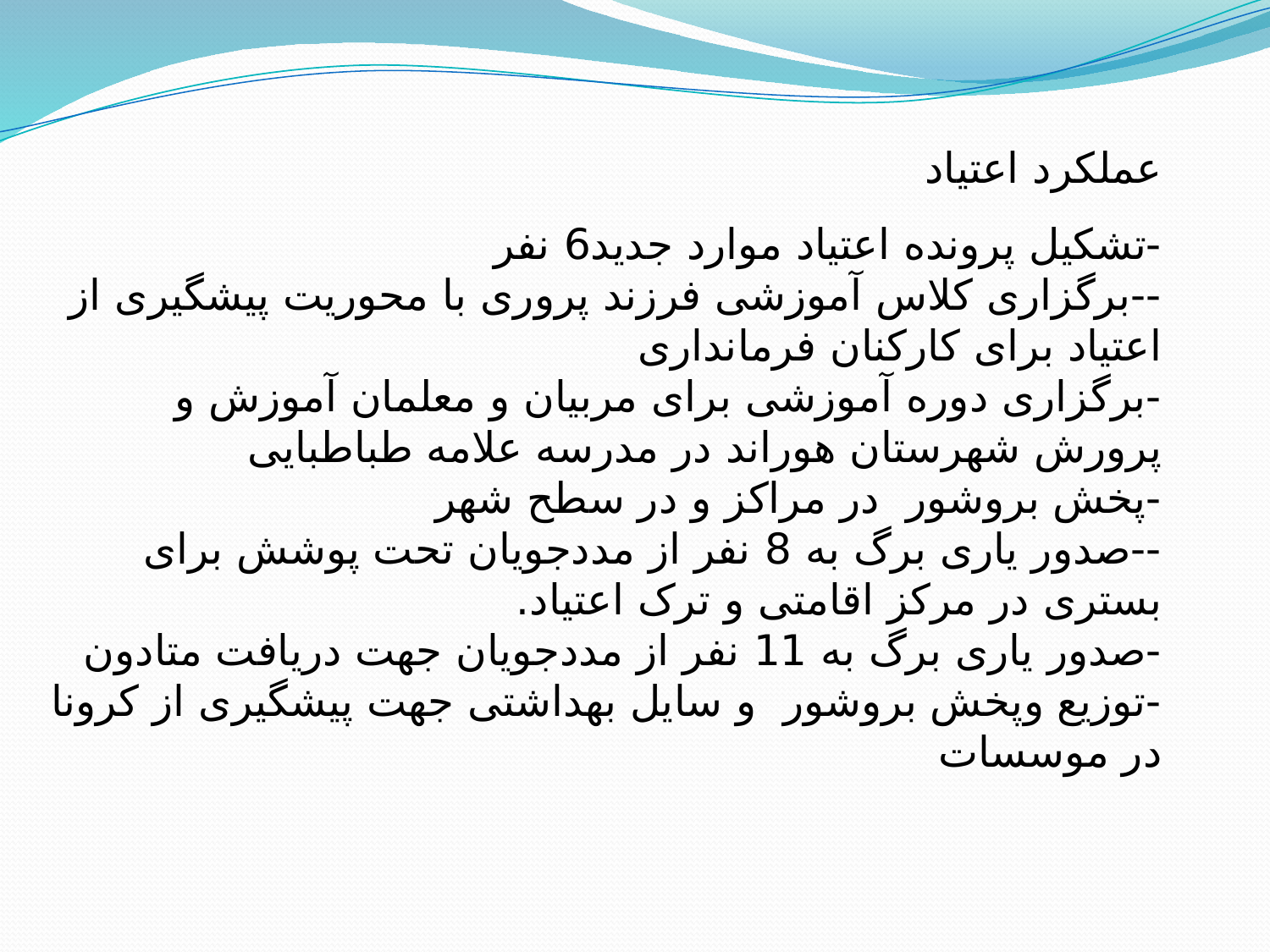

عملکرد اعتیاد

-تشکیل پرونده اعتیاد موارد جدید6 نفر
--برگزاری کلاس آموزشی فرزند پروری با محوریت پیشگیری از اعتیاد برای کارکنان فرمانداری
-برگزاری دوره آموزشی برای مربیان و معلمان آموزش و پرورش شهرستان هوراند در مدرسه علامه طباطبایی
-پخش بروشور  در مراکز و در سطح شهر
--صدور یاری برگ به 8 نفر از مددجویان تحت پوشش برای بستری در مرکز اقامتی و ترک اعتیاد.
-صدور یاری برگ به 11 نفر از مددجویان جهت دریافت متادون
-توزیع وپخش بروشور  و سایل بهداشتی جهت پیشگیری از کرونا در موسسات